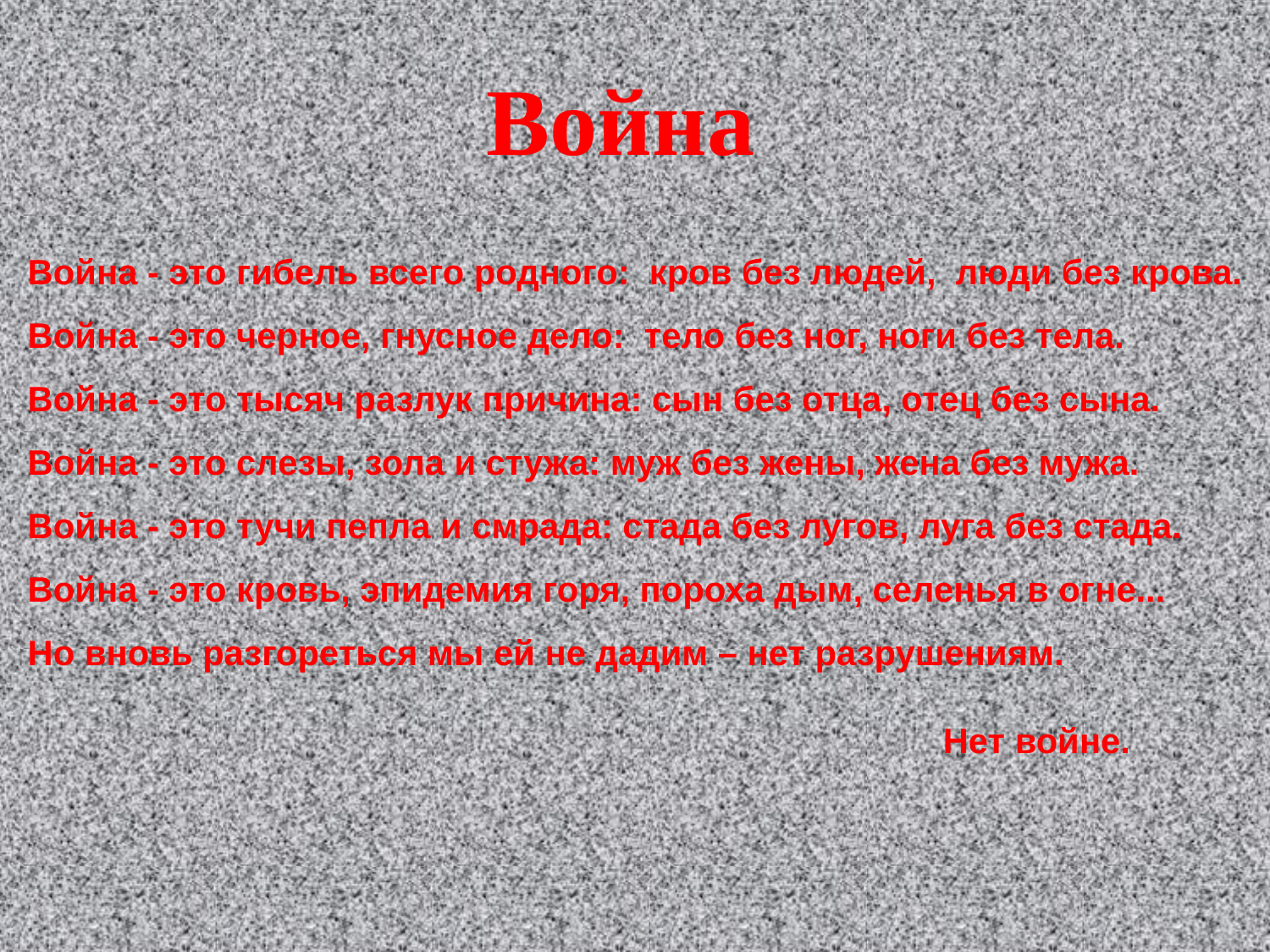

# Война
Война - это гибель всего родного:  кров без людей,  люди без крова.
Война - это черное, гнусное дело:  тело без ног, ноги без тела.
Война - это тысяч разлук причина: сын без отца, отец без сына.
Война - это слезы, зола и стужа: муж без жены, жена без мужа.
Война - это тучи пепла и смрада: стада без лугов, луга без стада.
Война - это кровь, эпидемия горя, пороха дым, селенья в огне...
Но вновь разгореться мы ей не дадим – нет разрушениям.
                                                                                              Нет войне.